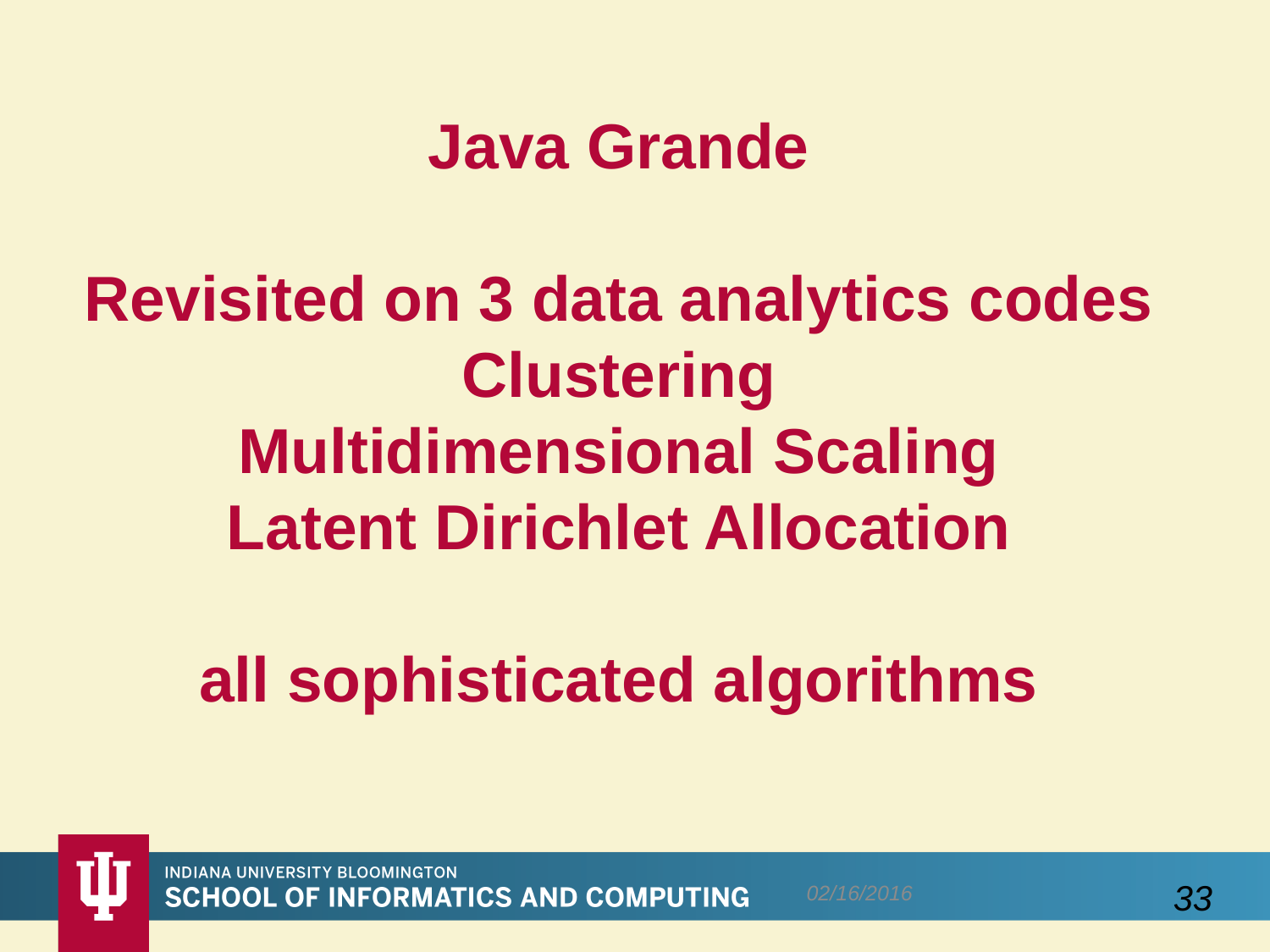

# Java Grande Revisited on 3 data analytics codes Clustering Multidimensional Scaling Latent Dirichlet Allocation all sophisticated algorithms
02/16/2016
33